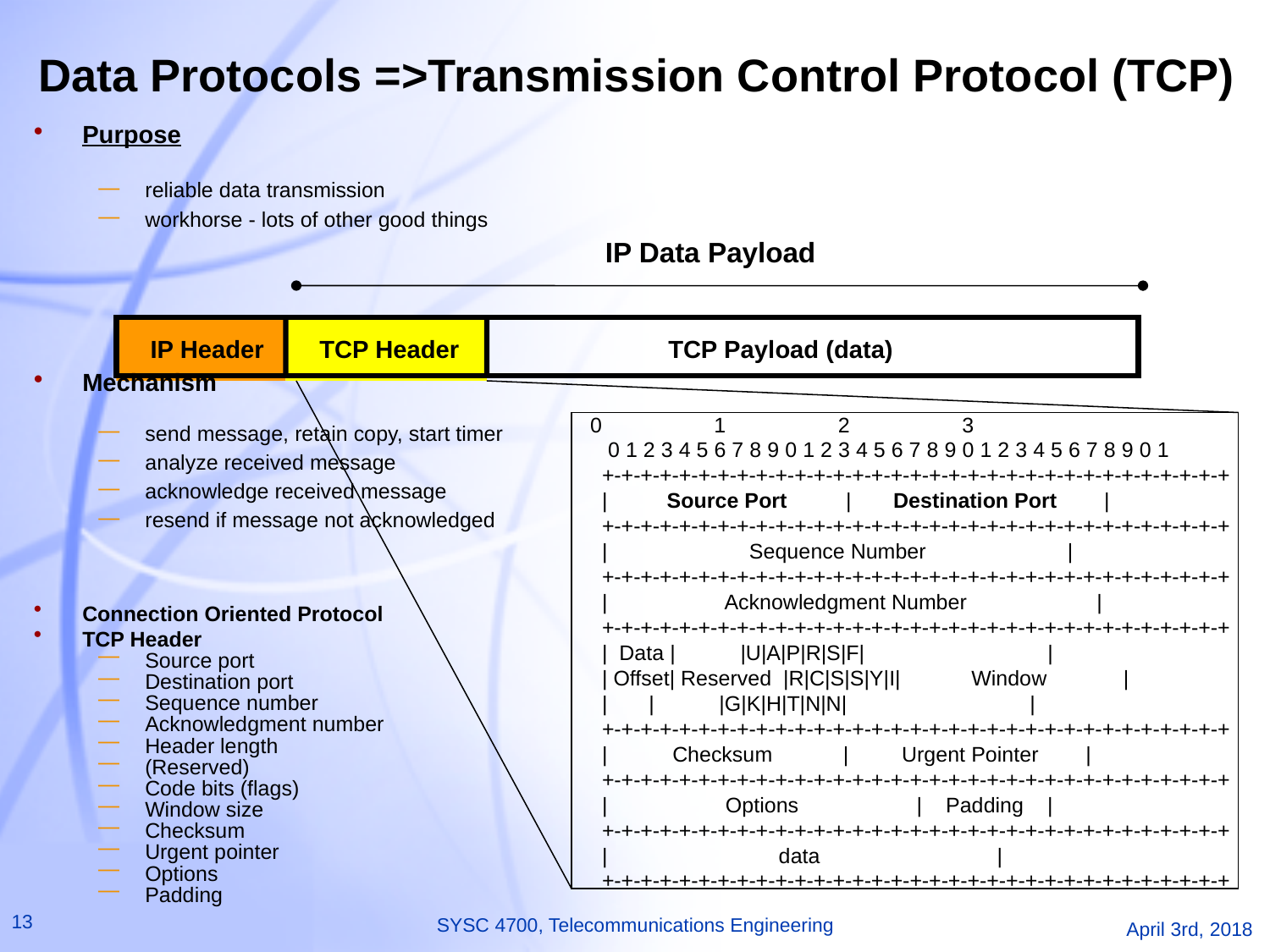

# Data Protocols =>Transmission Control Protocol (TCP)
Purpose
reliable data transmission
workhorse - lots of other good things

Mechanism
send message, retain copy, start timer
analyze received message
acknowledge received message
resend if message not acknowledged
IP Data Payload

IP Header
TCP Header
TCP Payload (data)

 0                   1                   2                   3
    0 1 2 3 4 5 6 7 8 9 0 1 2 3 4 5 6 7 8 9 0 1 2 3 4 5 6 7 8 9 0 1
   +-+-+-+-+-+-+-+-+-+-+-+-+-+-+-+-+-+-+-+-+-+-+-+-+-+-+-+-+-+-+-+-+
   |          Source Port          |       Destination Port        |
   +-+-+-+-+-+-+-+-+-+-+-+-+-+-+-+-+-+-+-+-+-+-+-+-+-+-+-+-+-+-+-+-+
   |                        Sequence Number                        |
   +-+-+-+-+-+-+-+-+-+-+-+-+-+-+-+-+-+-+-+-+-+-+-+-+-+-+-+-+-+-+-+-+
   |                    Acknowledgment Number                      |
   +-+-+-+-+-+-+-+-+-+-+-+-+-+-+-+-+-+-+-+-+-+-+-+-+-+-+-+-+-+-+-+-+
   |  Data |           |U|A|P|R|S|F|                               |
   | Offset| Reserved  |R|C|S|S|Y|I|            Window             |
   |       |           |G|K|H|T|N|N|                               |
   +-+-+-+-+-+-+-+-+-+-+-+-+-+-+-+-+-+-+-+-+-+-+-+-+-+-+-+-+-+-+-+-+
   |           Checksum            |         Urgent Pointer        |
   +-+-+-+-+-+-+-+-+-+-+-+-+-+-+-+-+-+-+-+-+-+-+-+-+-+-+-+-+-+-+-+-+
   |                    Options                    |    Padding    |
   +-+-+-+-+-+-+-+-+-+-+-+-+-+-+-+-+-+-+-+-+-+-+-+-+-+-+-+-+-+-+-+-+
   |                             data                              |
   +-+-+-+-+-+-+-+-+-+-+-+-+-+-+-+-+-+-+-+-+-+-+-+-+-+-+-+-+-+-+-+-+

Connection Oriented Protocol
TCP Header
Source port
Destination port
Sequence number
Acknowledgment number
Header length
(Reserved)
Code bits (flags)
Window size
Checksum
Urgent pointer
Options
Padding